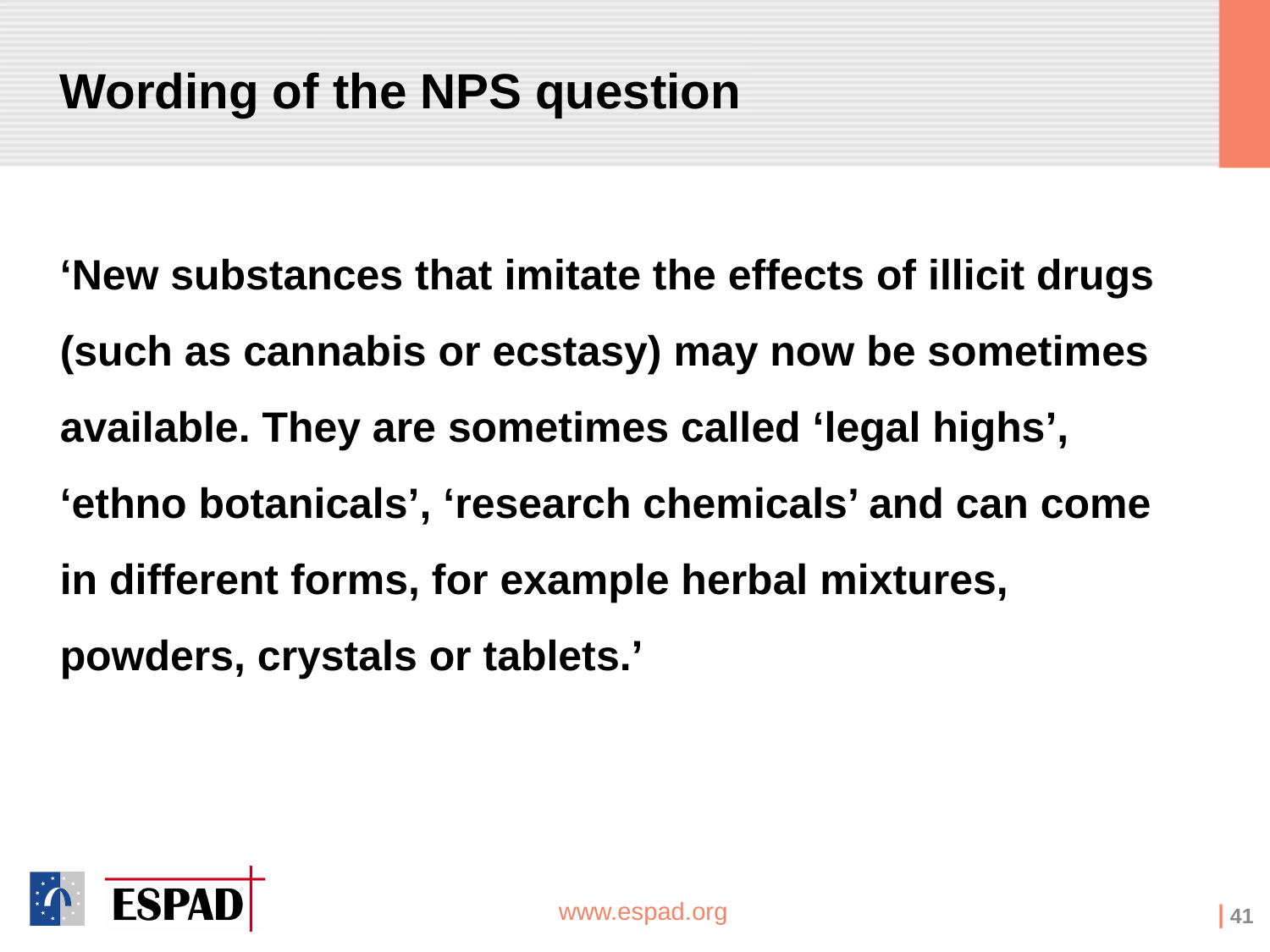

# Wording of the NPS question
‘New substances that imitate the effects of illicit drugs (such as cannabis or ecstasy) may now be sometimes available. They are sometimes called ‘legal highs’, ‘ethno botanicals’, ‘research chemicals’ and can come in different forms, for example herbal mixtures, powders, crystals or tablets.’
41